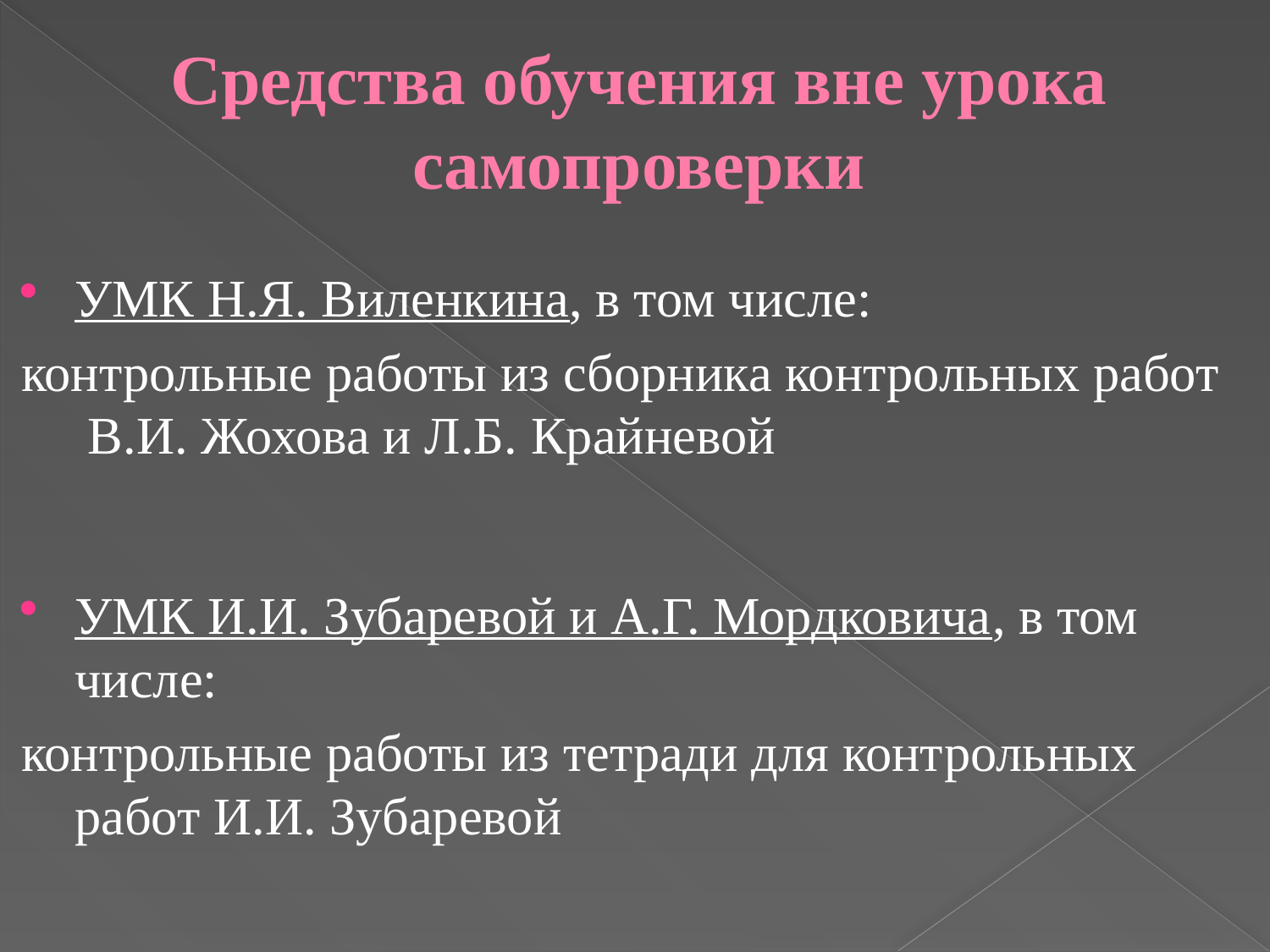

# Средства обучения вне урока самопроверки
УМК Н.Я. Виленкина, в том числе:
контрольные работы из сборника контрольных работ  В.И. Жохова и Л.Б. Крайневой

УМК И.И. Зубаревой и А.Г. Мордковича, в том числе:
контрольные работы из тетради для контрольных работ И.И. Зубаревой